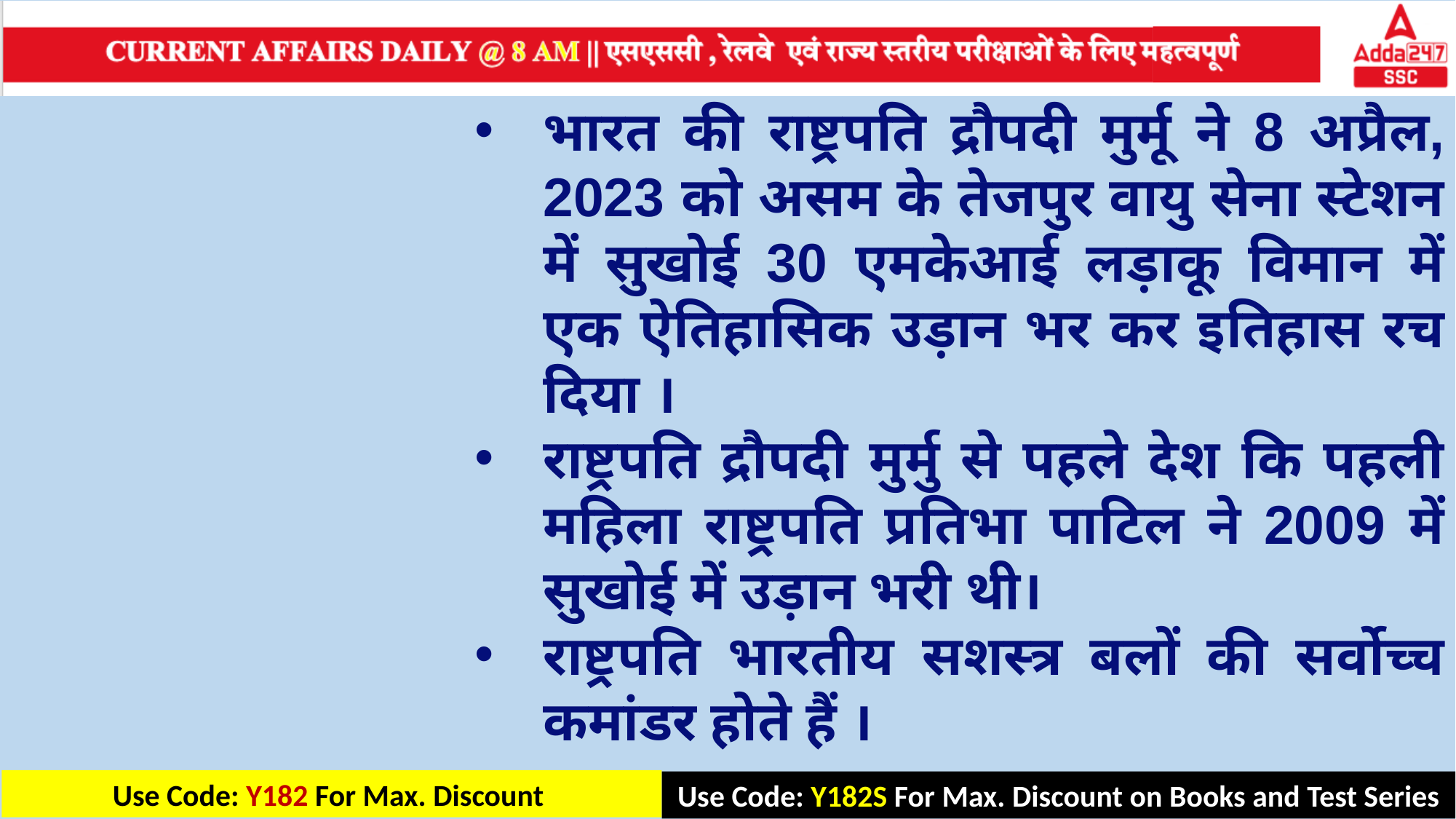

भारत की राष्ट्रपति द्रौपदी मुर्मू ने 8 अप्रैल, 2023 को असम के तेजपुर वायु सेना स्टेशन में सुखोई 30 एमकेआई लड़ाकू विमान में एक ऐतिहासिक उड़ान भर कर इतिहास रच दिया ।
राष्ट्रपति द्रौपदी मुर्मु से पहले देश कि पहली महिला राष्ट्रपति प्रतिभा पाटिल ने 2009 में सुखोई में उड़ान भरी थी।
राष्ट्रपति भारतीय सशस्त्र बलों की सर्वोच्च कमांडर होते हैं ।